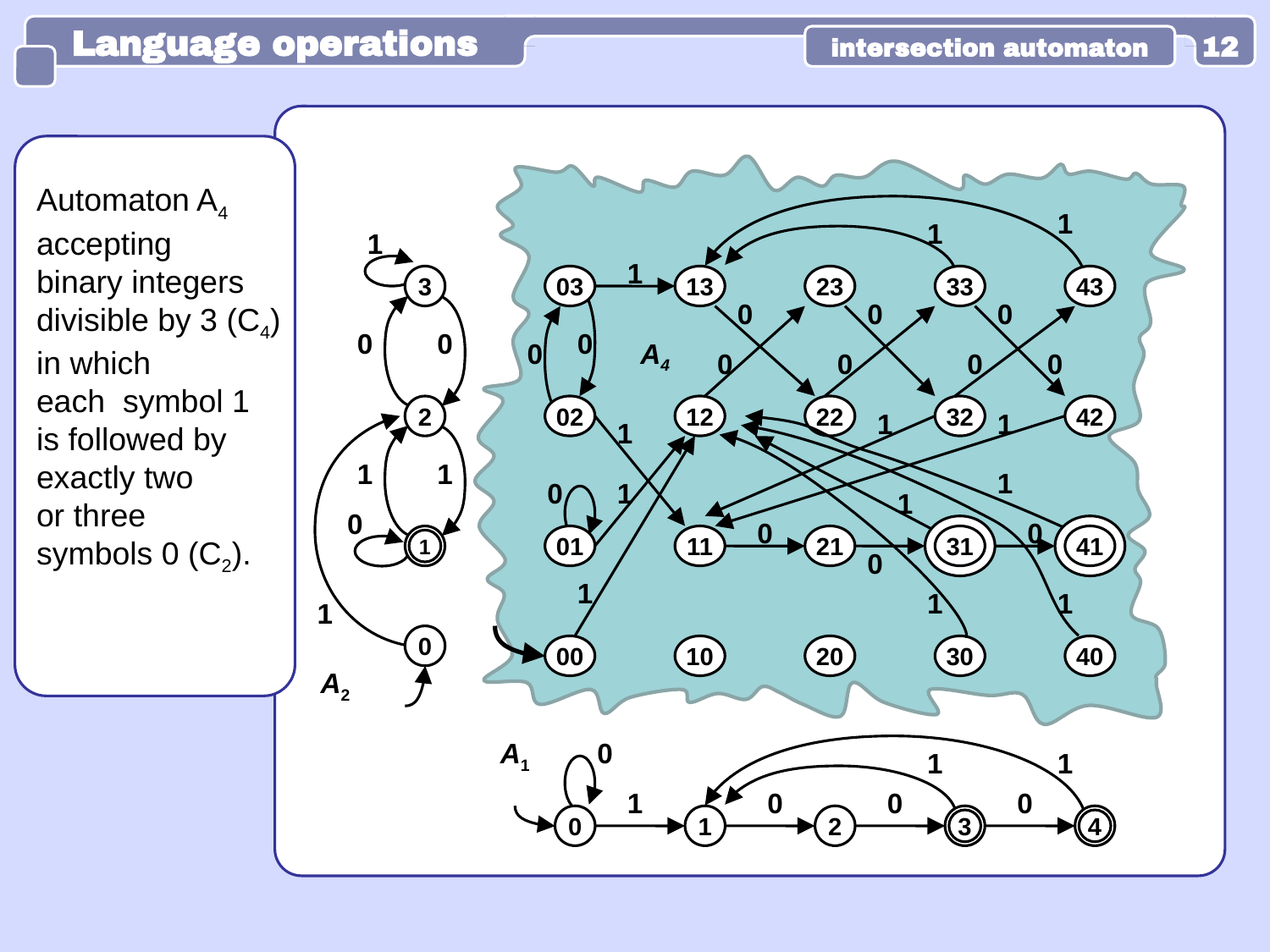

Language operations
intersection automaton
12

Automaton A4
accepting
binary integers
divisible by 3 (C4)
in which
each  symbol 1
is followed by
exactly two
or three
symbols 0 (C2).

1
1
1
1

03
13
23
33
43
3

0
0
0

0
0
0
0
A4
0
0
0
0

02
12
22
32
42
2
1
1

1

1
1
1
0
1
1

0
0

0

01
11
21
31
41

1

0

1
1
1

1

0
00
10
20
30
40
A2

A1
0
1
1

1
0
0
0

0
1
2

3

4